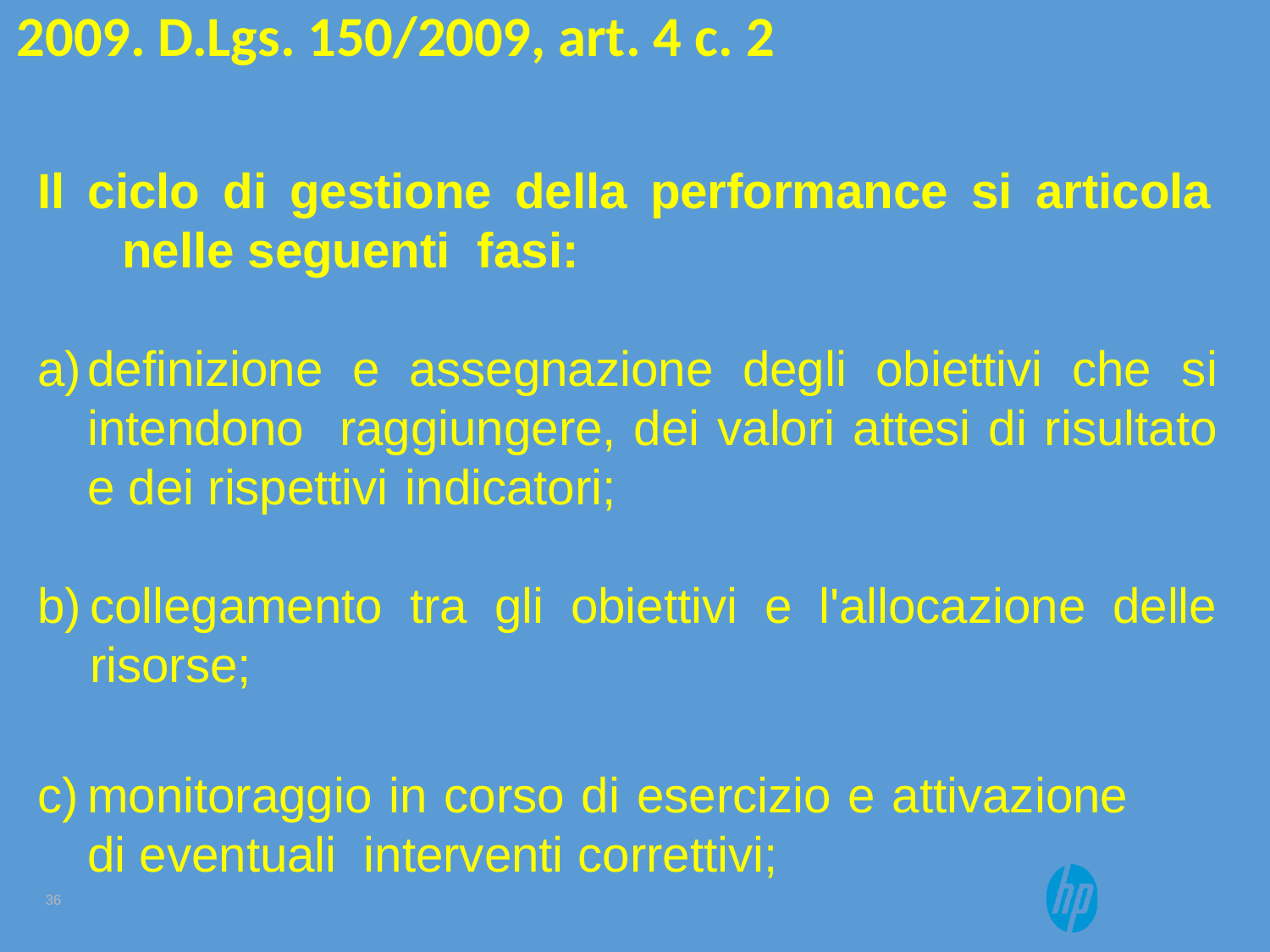

# 2009. D.Lgs. 150/2009, art. 4 c. 2
Il ciclo di gestione della performance si articola nelle seguenti  fasi:

definizione e assegnazione degli obiettivi che si intendono  raggiungere, dei valori attesi di risultato e dei rispettivi indicatori;

collegamento tra gli obiettivi e l'allocazione delle risorse;

monitoraggio in corso di esercizio e attivazione di eventuali  interventi correttivi;

36